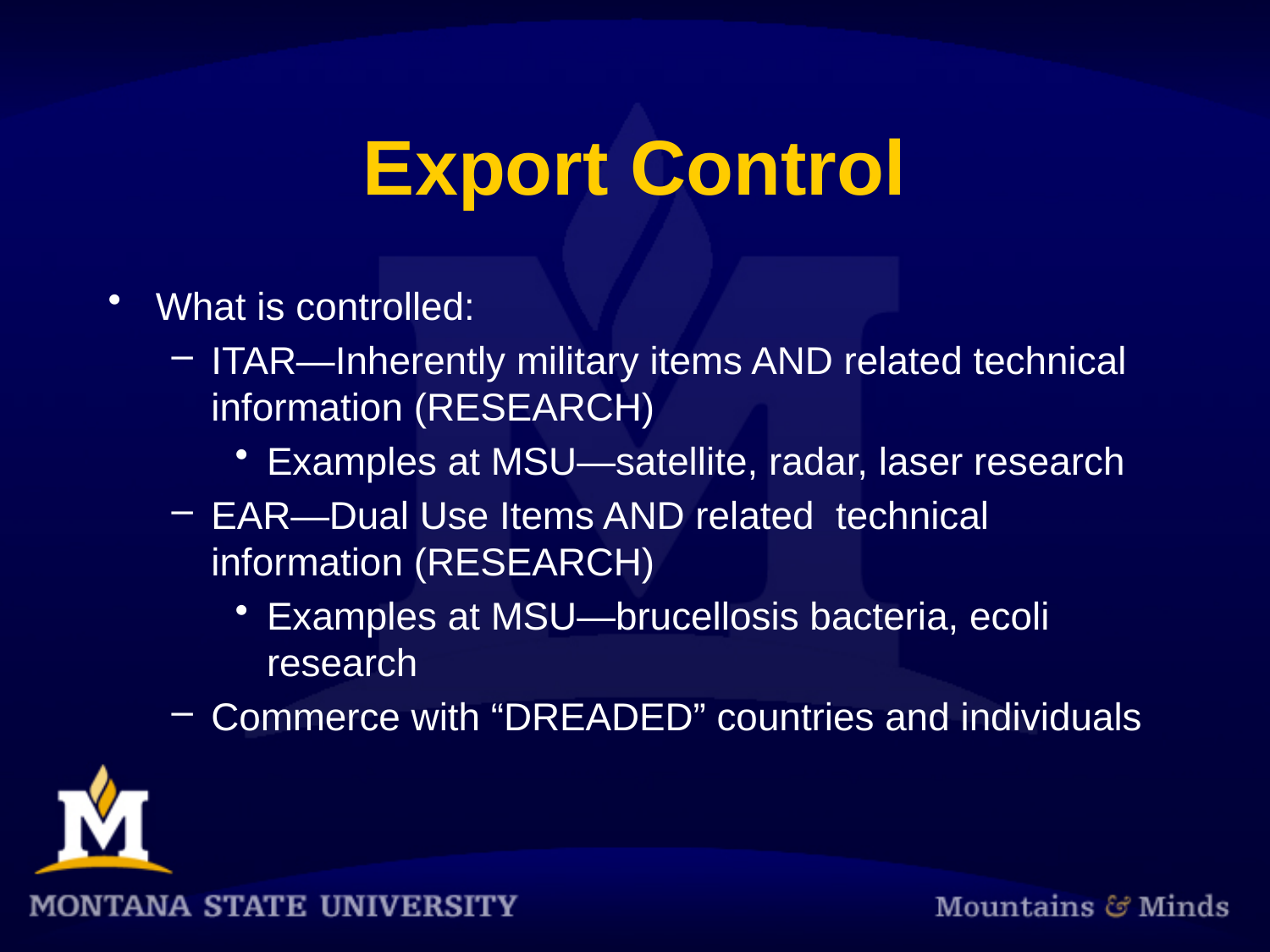

# Export Control
What is controlled:
ITAR—Inherently military items AND related technical information (RESEARCH)
Examples at MSU—satellite, radar, laser research
EAR—Dual Use Items AND related  technical information (RESEARCH)
Examples at MSU—brucellosis bacteria, ecoli research
Commerce with “DREADED” countries and individuals